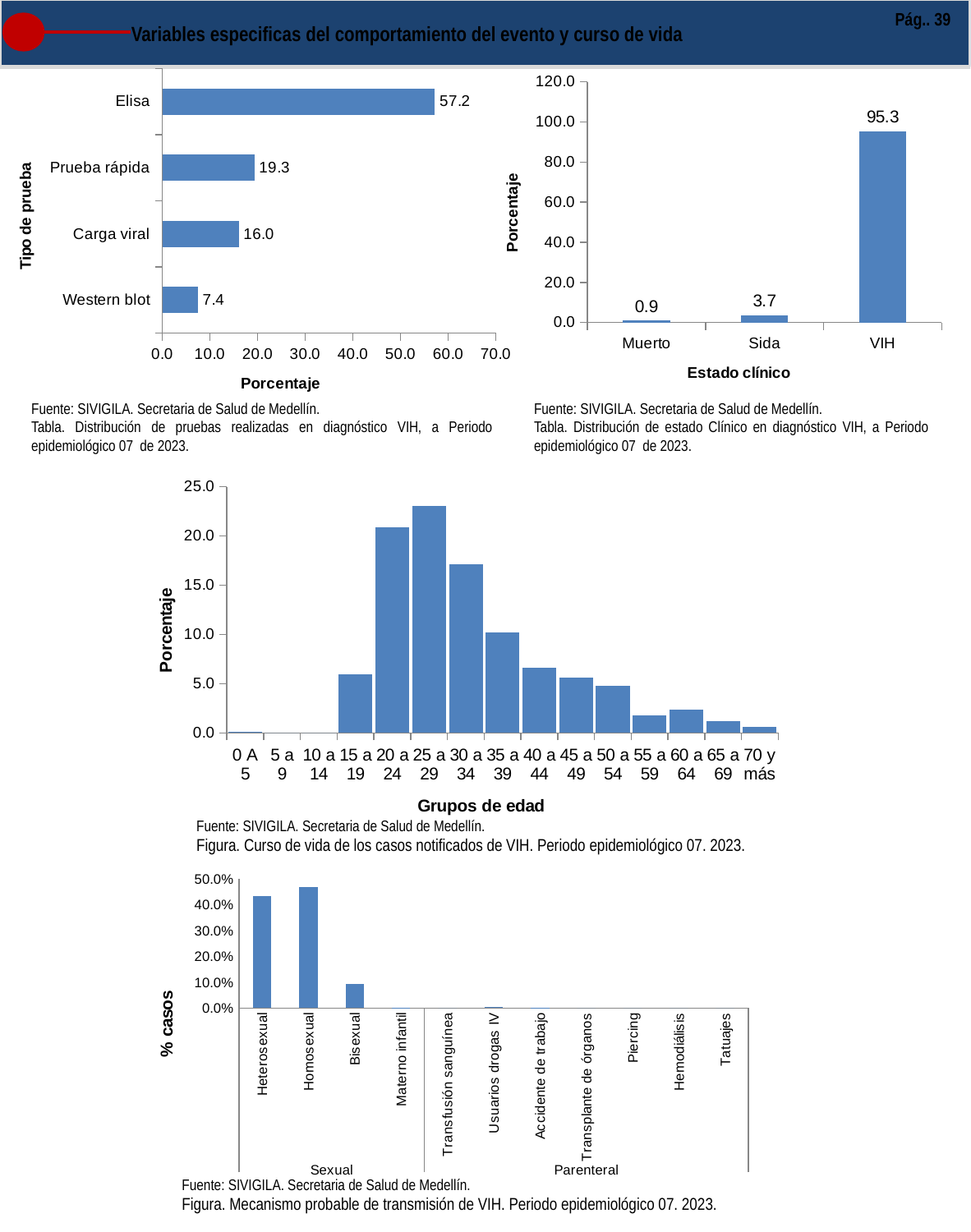

Pág.. 39

Variables especificas del comportamiento del evento y curso de vida

### Chart

| Category |  |
|---|---|
| Western blot | 7.441860465116279 |
| Carga viral | 16.046511627906977 |
| Prueba rápida | 19.302325581395348 |
| Elisa | 57.20930232558139 |

### Chart

| Category |  |
|---|---|
| Muerto | 0.9302325581395349 |
| Sida | 3.7209302325581395 |
| VIH | 95.34883720930233 |
Fuente: SIVIGILA. Secretaria de Salud de Medellín.
Tabla. Distribución de pruebas realizadas en diagnóstico VIH, a Periodo epidemiológico 07  de 2023.
Fuente: SIVIGILA. Secretaria de Salud de Medellín.
Tabla. Distribución de estado Clínico en diagnóstico VIH, a Periodo epidemiológico 07  de 2023.

### Chart

| Category | % casos |
|---|---|
| 0 A 5 | 0.11641443538998836 |
| 5 a 9 | 0.0 |
| 10 a 14 | 0.0 |
| 15 a 19 | 5.9371362048894065 |
| 20 a 24 | 20.838183934807915 |
| 25 a 29 | 23.050058207217695 |
| 30 a 34 | 17.112922002328286 |
| 35 a 39 | 10.244470314318974 |
| 40 a 44 | 6.635622817229336 |
| 45 a 49 | 5.587892898719441 |
| 50 a 54 | 4.772991850989523 |
| 55 a 59 | 1.7462165308498252 |
| 60 a 64 | 2.3282887077997674 |
| 65 a 69 | 1.1641443538998837 |
| 70 y más | 0.5820721769499418 |
Fuente: SIVIGILA. Secretaria de Salud de Medellín.
Figura. Curso de vida de los casos notificados de VIH. Periodo epidemiológico 07. 2023.

### Chart

| Category | % casos |
|---|---|
| Heterosexual | 0.43372093023255814 |
| Homosexual | 0.4686046511627907 |
| Bisexual | 0.09186046511627907 |
| Materno infantil | 0.0011627906976744186 |
| Transfusión sanguínea | 0.0 |
| Usuarios drogas IV | 0.0034883720930232558 |
| Accidente de trabajo | 0.0011627906976744186 |
| Transplante de órganos | 0.0 |
| Piercing | 0.0 |
| Hemodiálisis | 0.0 |
| Tatuajes | 0.0 |
Fuente: SIVIGILA. Secretaria de Salud de Medellín.
Figura. Mecanismo probable de transmisión de VIH. Periodo epidemiológico 07. 2023.